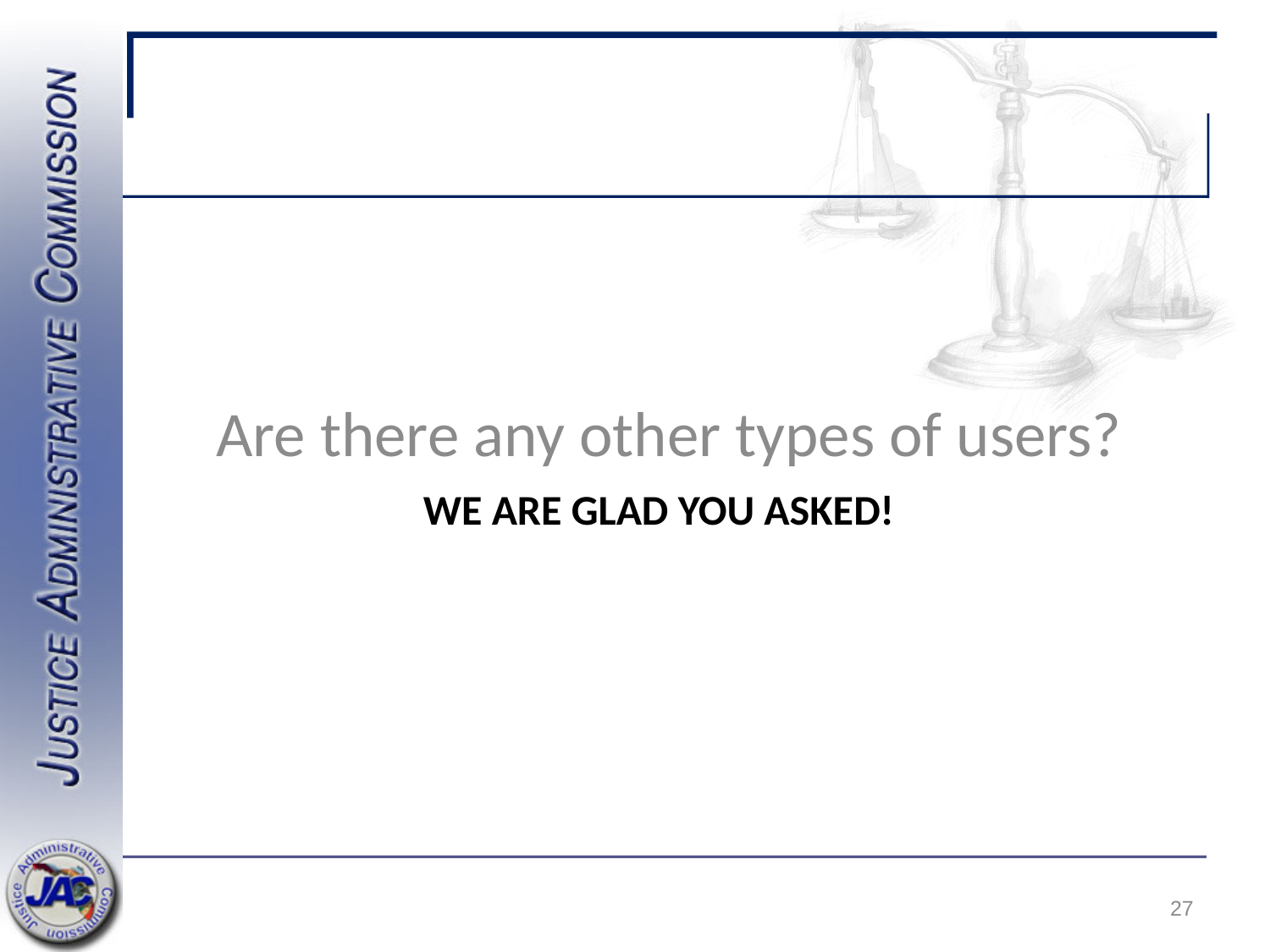

Are there any other types of users?
# We are glad you asked!
27